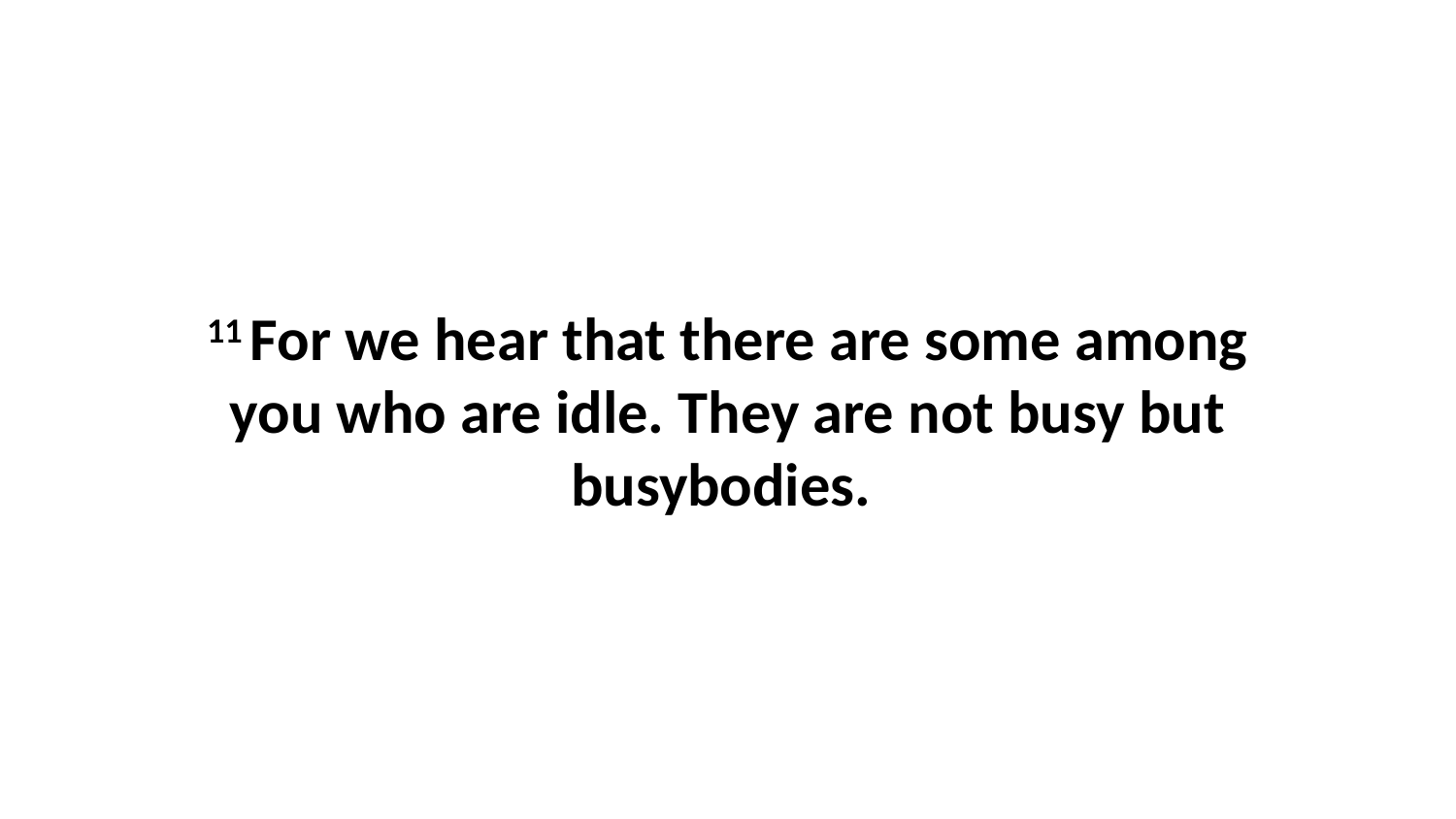

11 For we hear that there are some among you who are idle. They are not busy but busybodies.